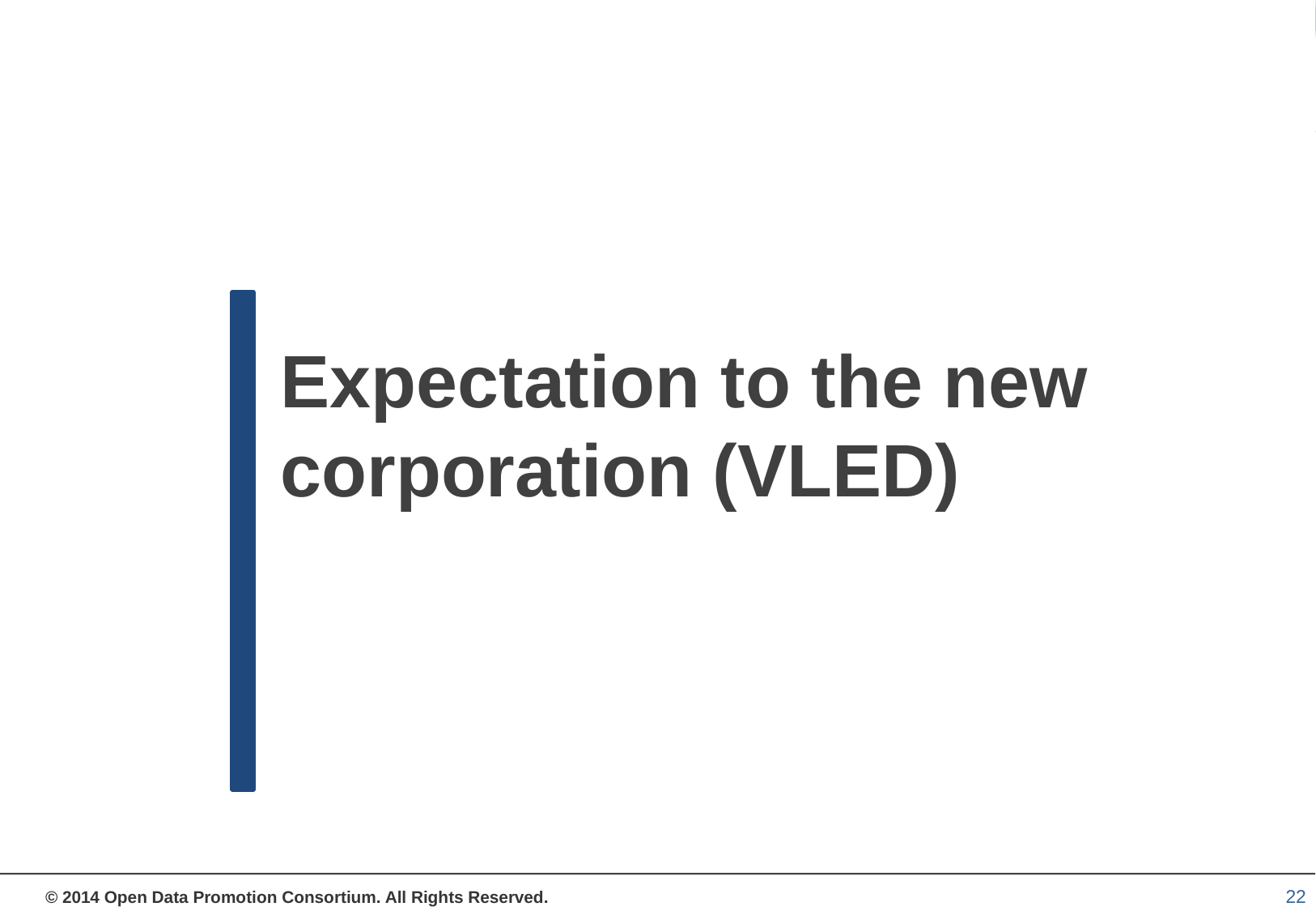

# Expectation to the new corporation (VLED)

22